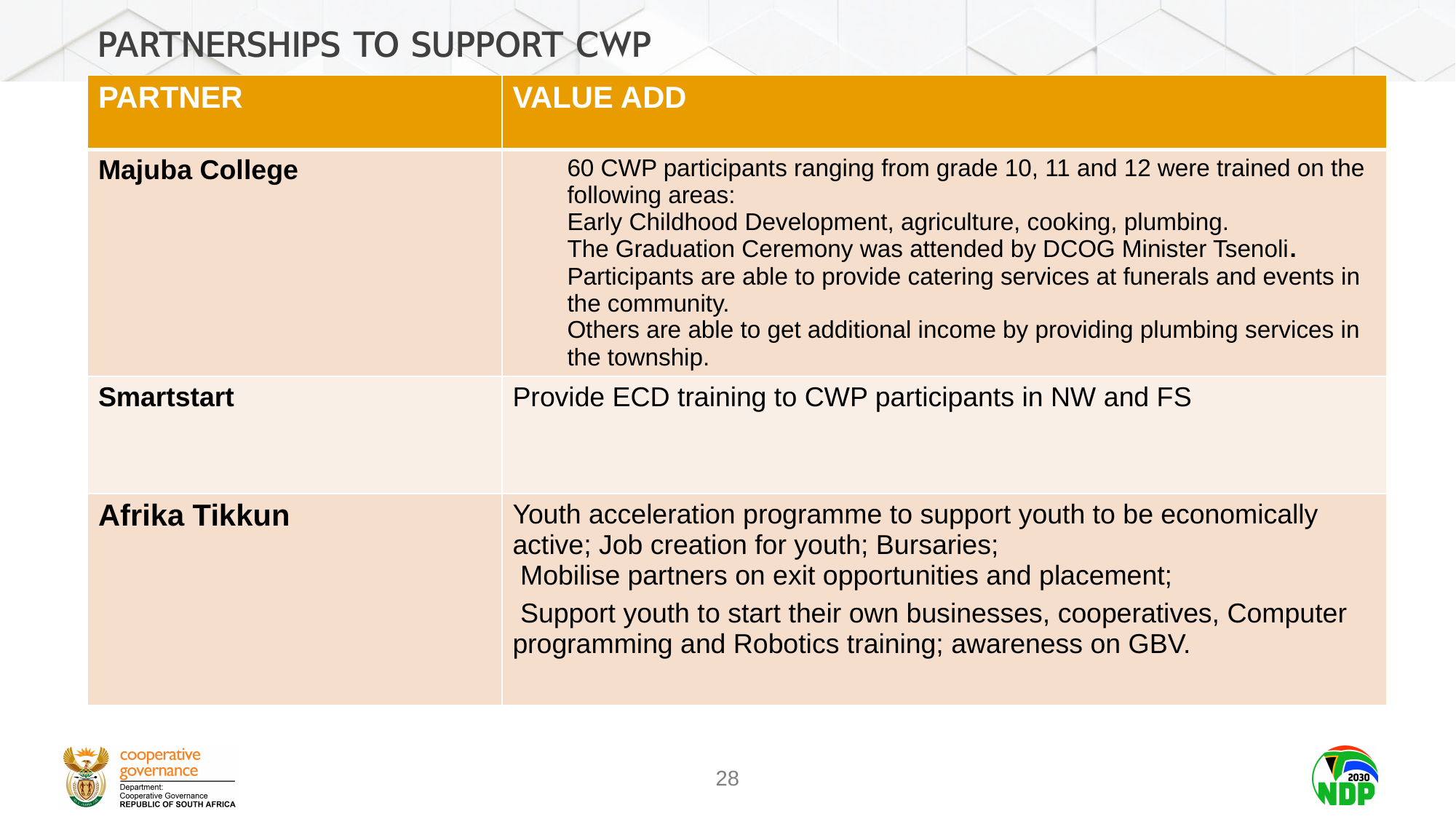

# PARTNERSHIPS TO sUPPORT CWP
| PARTNER | VALUE ADD |
| --- | --- |
| Majuba College | 60 CWP participants ranging from grade 10, 11 and 12 were trained on the following areas: Early Childhood Development, agriculture, cooking, plumbing. The Graduation Ceremony was attended by DCOG Minister Tsenoli. Participants are able to provide catering services at funerals and events in the community. Others are able to get additional income by providing plumbing services in the township. |
| Smartstart | Provide ECD training to CWP participants in NW and FS |
| Afrika Tikkun | Youth acceleration programme to support youth to be economically active; Job creation for youth; Bursaries; Mobilise partners on exit opportunities and placement; Support youth to start their own businesses, cooperatives, Computer programming and Robotics training; awareness on GBV. |